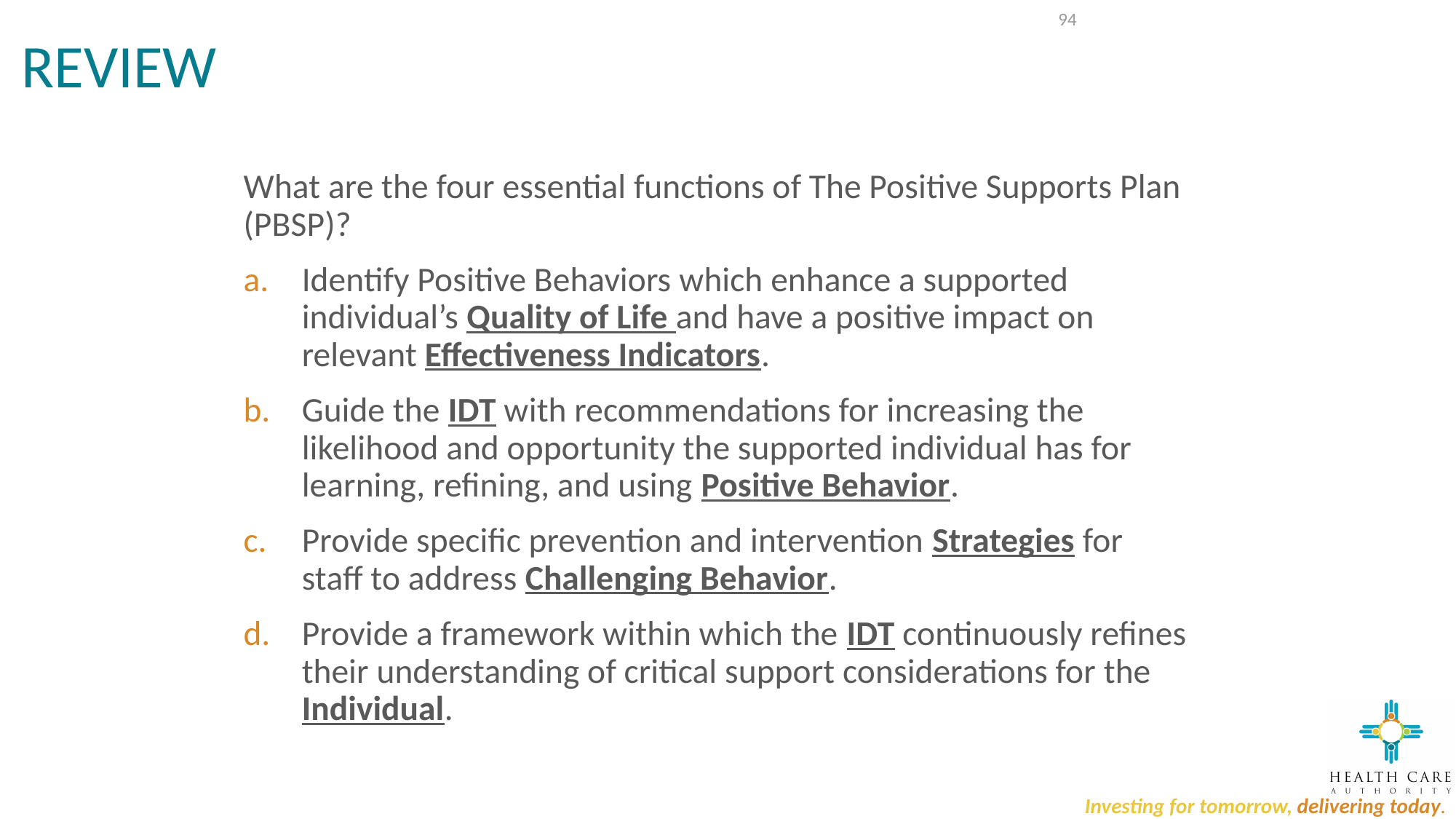

# Review
94
What are the four essential functions of The Positive Supports Plan (PBSP)?
Identify Positive Behaviors which enhance a supported individual’s Quality of Life and have a positive impact on relevant Effectiveness Indicators.
Guide the IDT with recommendations for increasing the likelihood and opportunity the supported individual has for learning, refining, and using Positive Behavior.
Provide specific prevention and intervention Strategies for staff to address Challenging Behavior.
Provide a framework within which the IDT continuously refines their understanding of critical support considerations for the Individual.